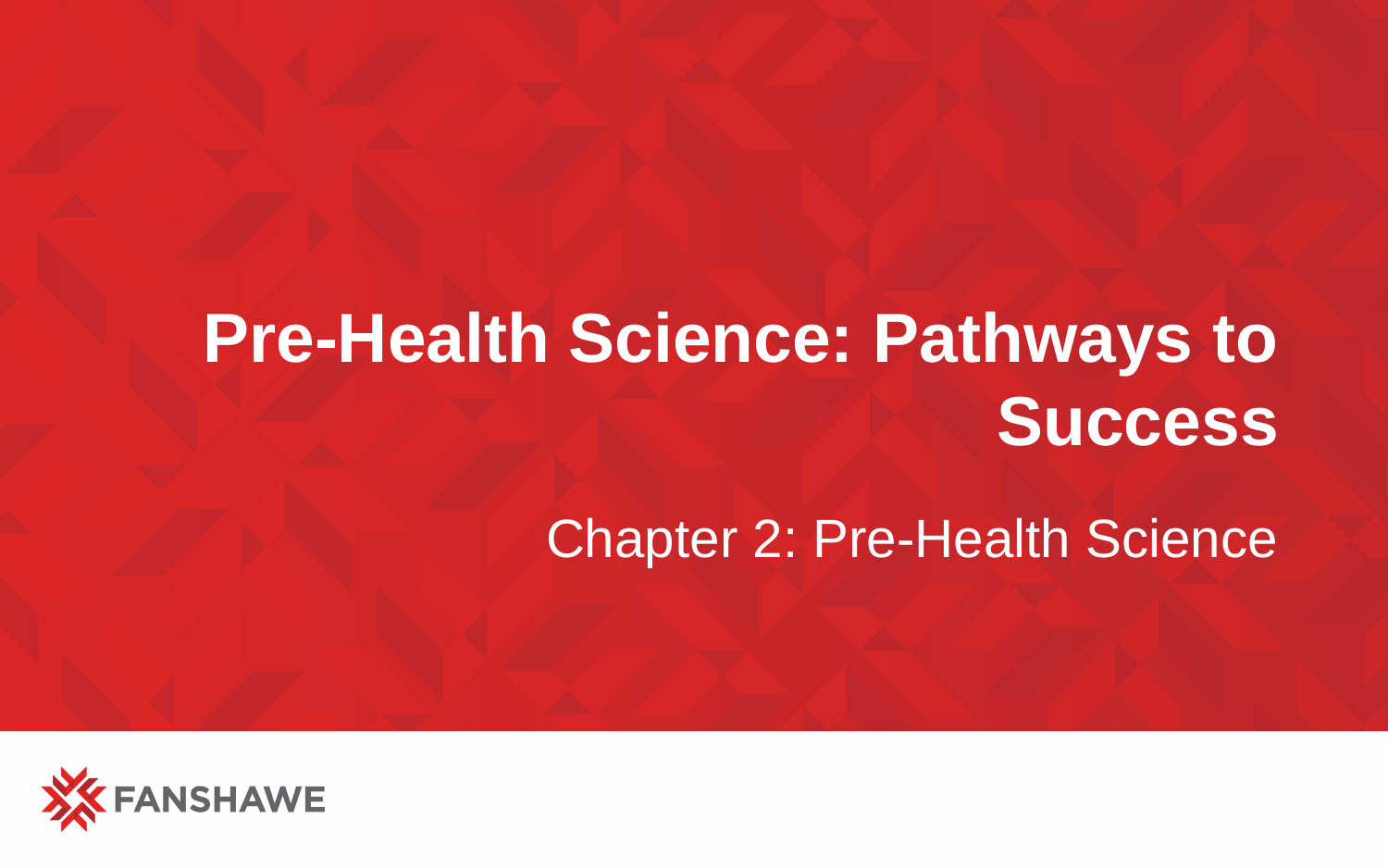

# Pre-Health Science: Pathways to Success
Chapter 2: Pre-Health Science